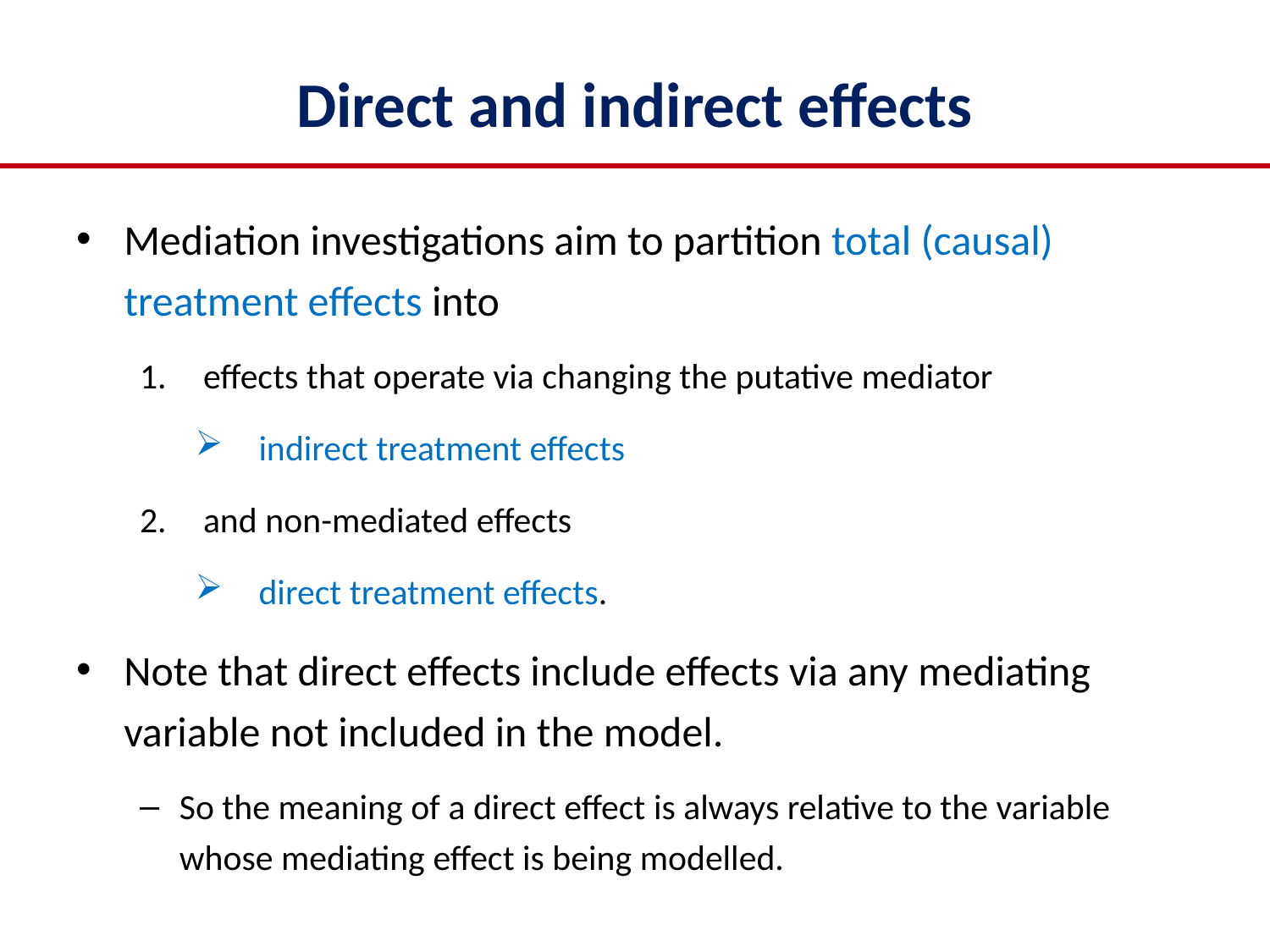

# Direct and indirect effects
Mediation investigations aim to partition total (causal) treatment effects into
effects that operate via changing the putative mediator
indirect treatment effects
and non-mediated effects
direct treatment effects.
Note that direct effects include effects via any mediating variable not included in the model.
So the meaning of a direct effect is always relative to the variable whose mediating effect is being modelled.